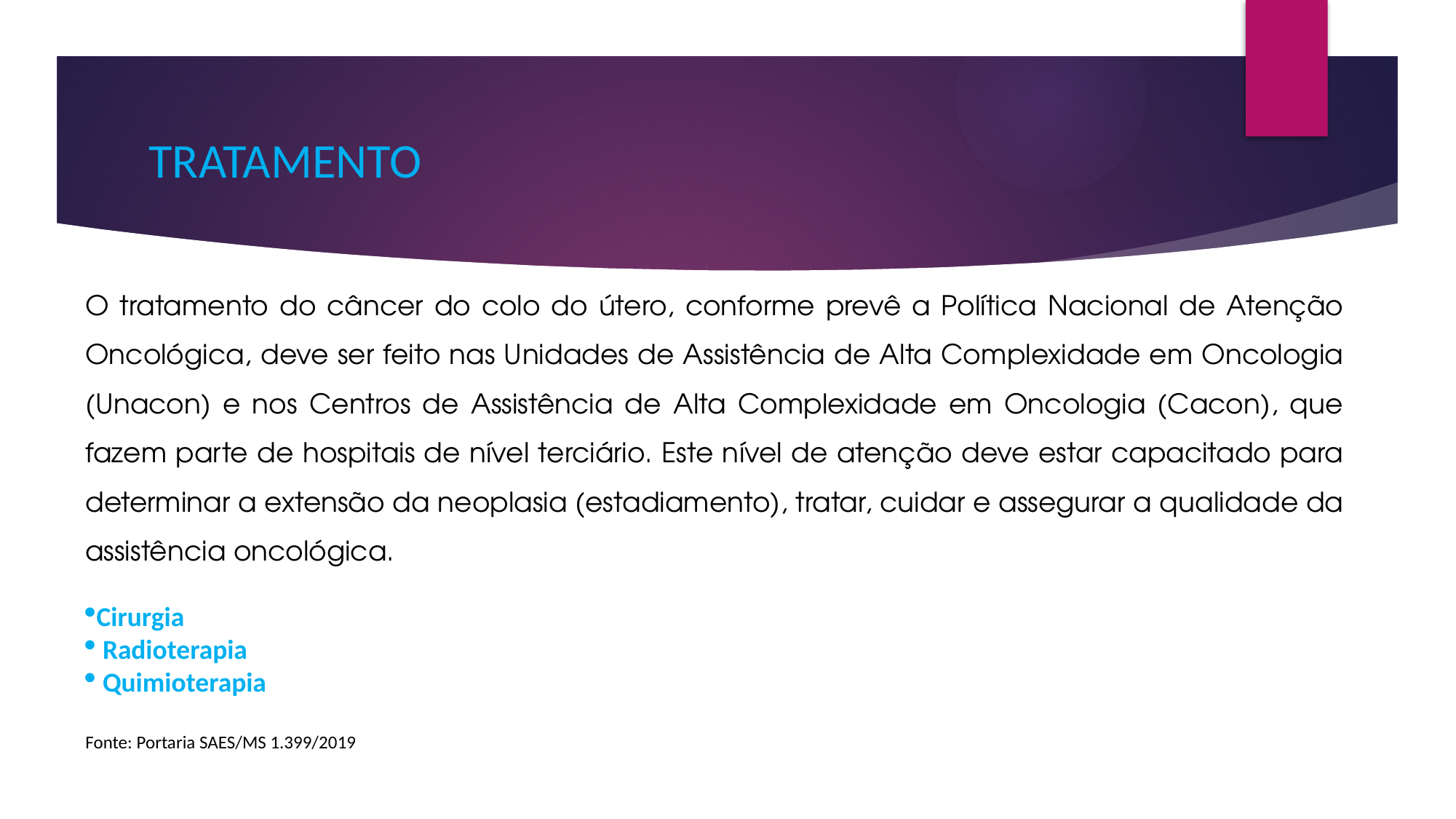

# TRATAMENTO
O tratamento do câncer do colo do útero, conforme prevê a Política Nacional de Atenção Oncológica, deve ser feito nas Unidades de Assistência de Alta Complexidade em Oncologia (Unacon) e nos Centros de Assistência de Alta Complexidade em Oncologia (Cacon), que fazem parte de hospitais de nível terciário. Este nível de atenção deve estar capacitado para determinar a extensão da neoplasia (estadiamento), tratar, cuidar e assegurar a qualidade da assistência oncológica.

Cirurgia
 Radioterapia
 Quimioterapia

Fonte: Portaria SAES/MS 1.399/2019